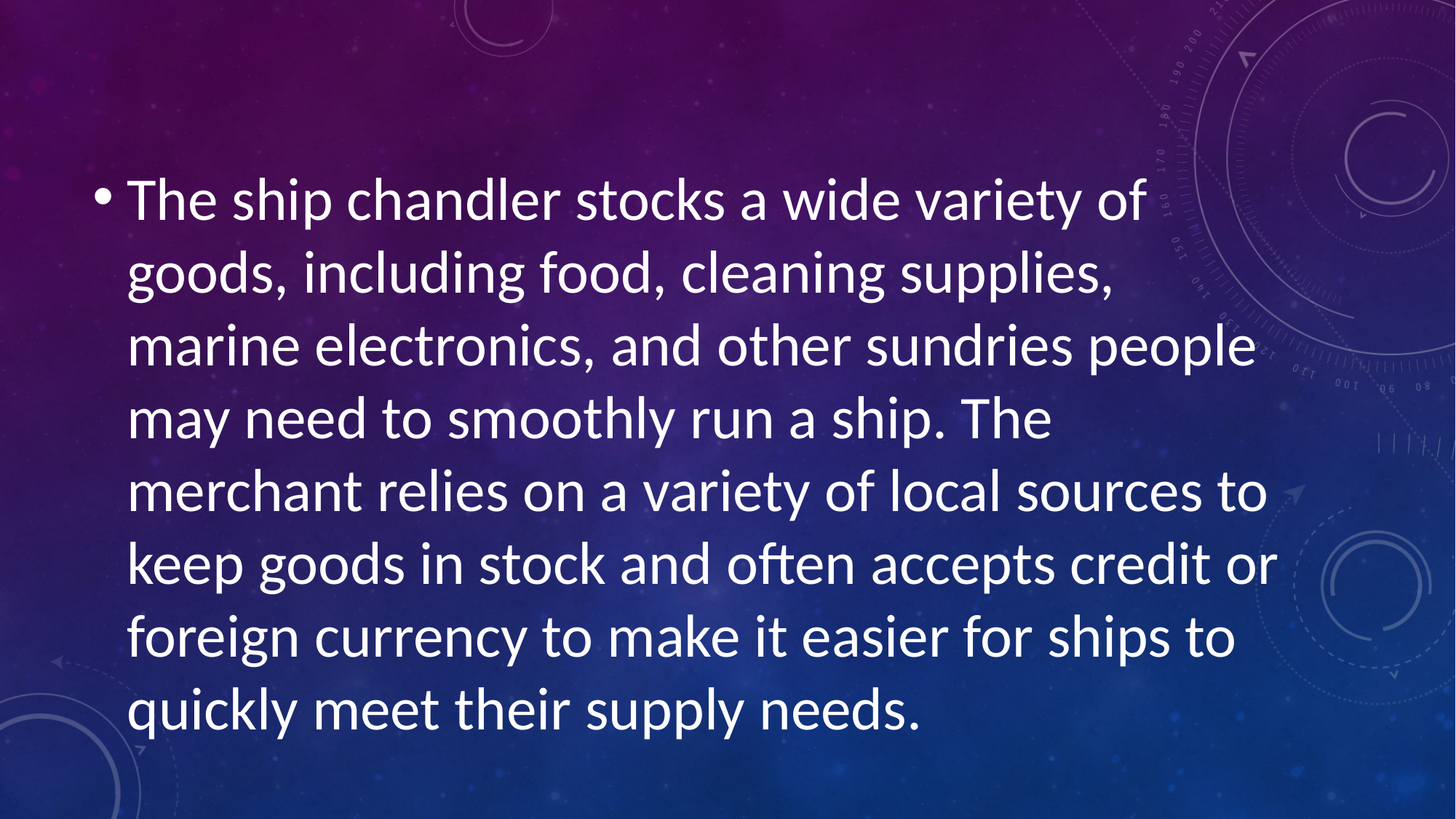

#
The ship chandler stocks a wide variety of goods, including food, cleaning supplies, marine electronics, and other sundries people may need to smoothly run a ship. The merchant relies on a variety of local sources to keep goods in stock and often accepts credit or foreign currency to make it easier for ships to quickly meet their supply needs.